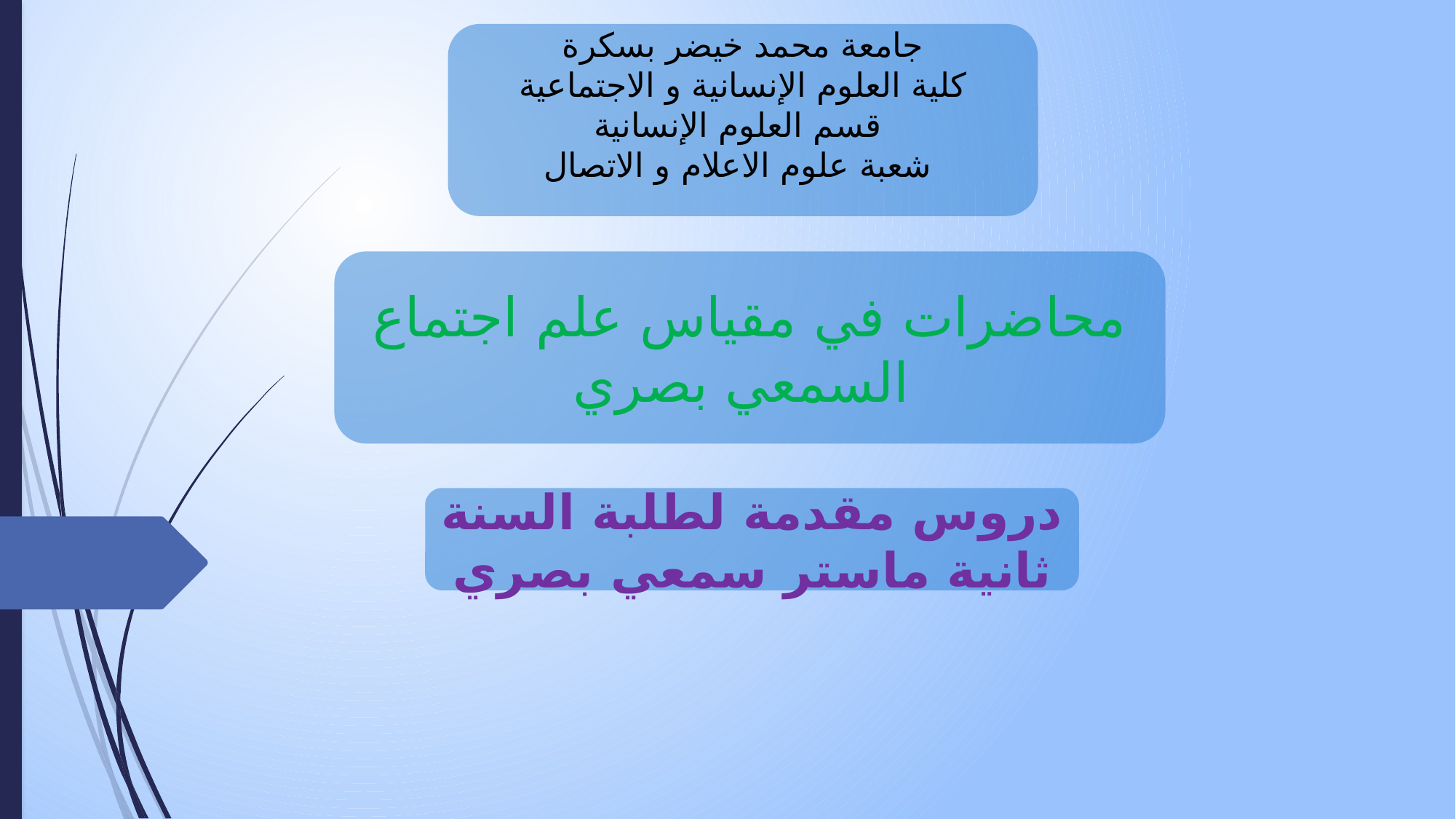

جامعة محمد خيضر بسكرة
كلية العلوم الإنسانية و الاجتماعية
قسم العلوم الإنسانية
شعبة علوم الاعلام و الاتصال

محاضرات في مقياس علم اجتماع السمعي بصري
دروس مقدمة لطلبة السنة ثانية ماستر سمعي بصري